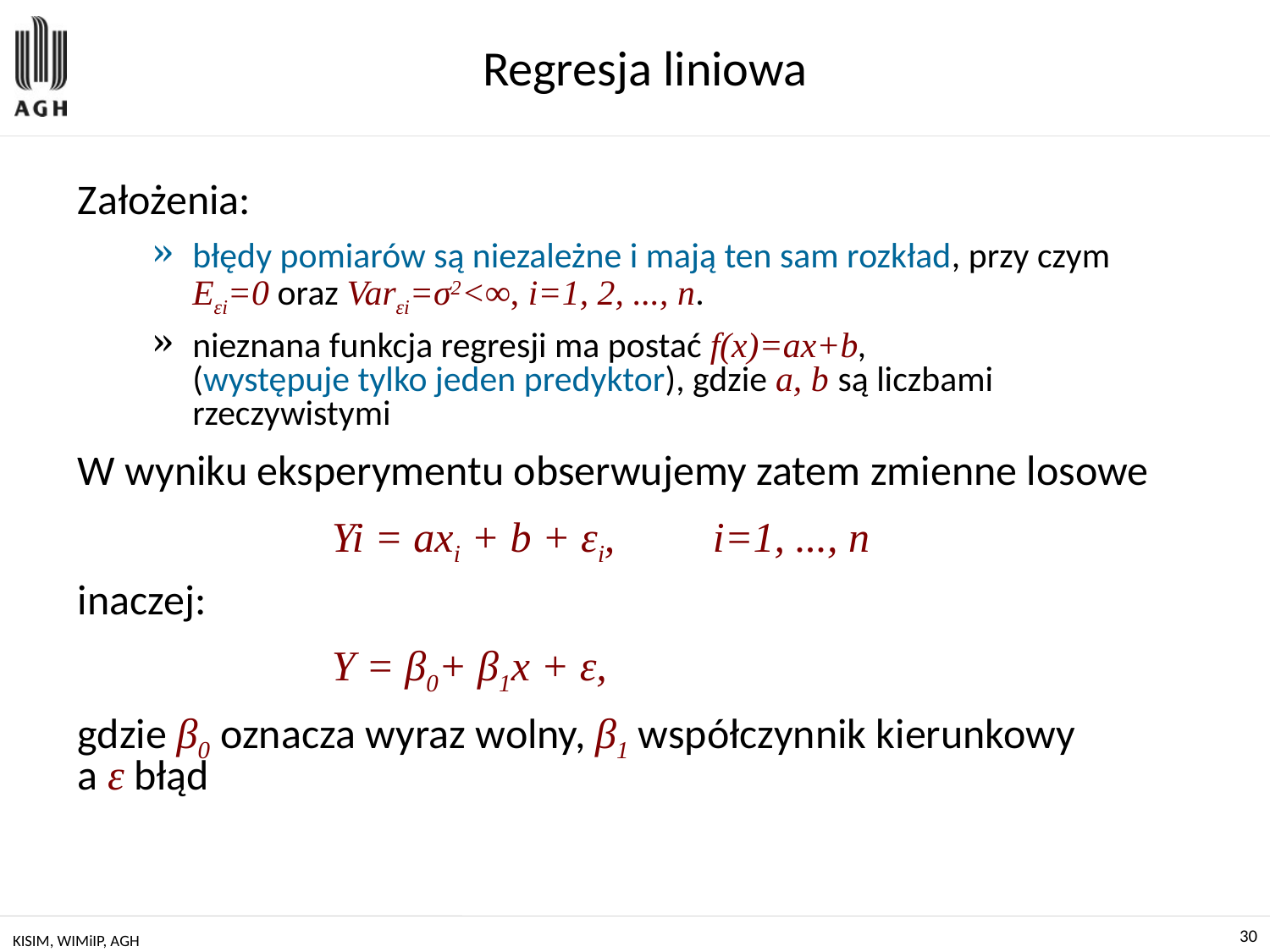

# Regresja liniowa
Założenia:
błędy pomiarów są niezależne i mają ten sam rozkład, przy czym Eεi=0 oraz Varεi=σ2<∞, i=1, 2, ..., n.
nieznana funkcja regresji ma postać f(x)=ax+b,
(występuje tylko jeden predyktor), gdzie a, b są liczbami rzeczywistymi
W wyniku eksperymentu obserwujemy zatem zmienne losowe
		Yi = axi + b + εi, 	i=1, ..., n
inaczej:
		Y = β0+ β1x + ε,
gdzie β0 oznacza wyraz wolny, β1 współczynnik kierunkowy
a ε błąd
KISIM, WIMiIP, AGH